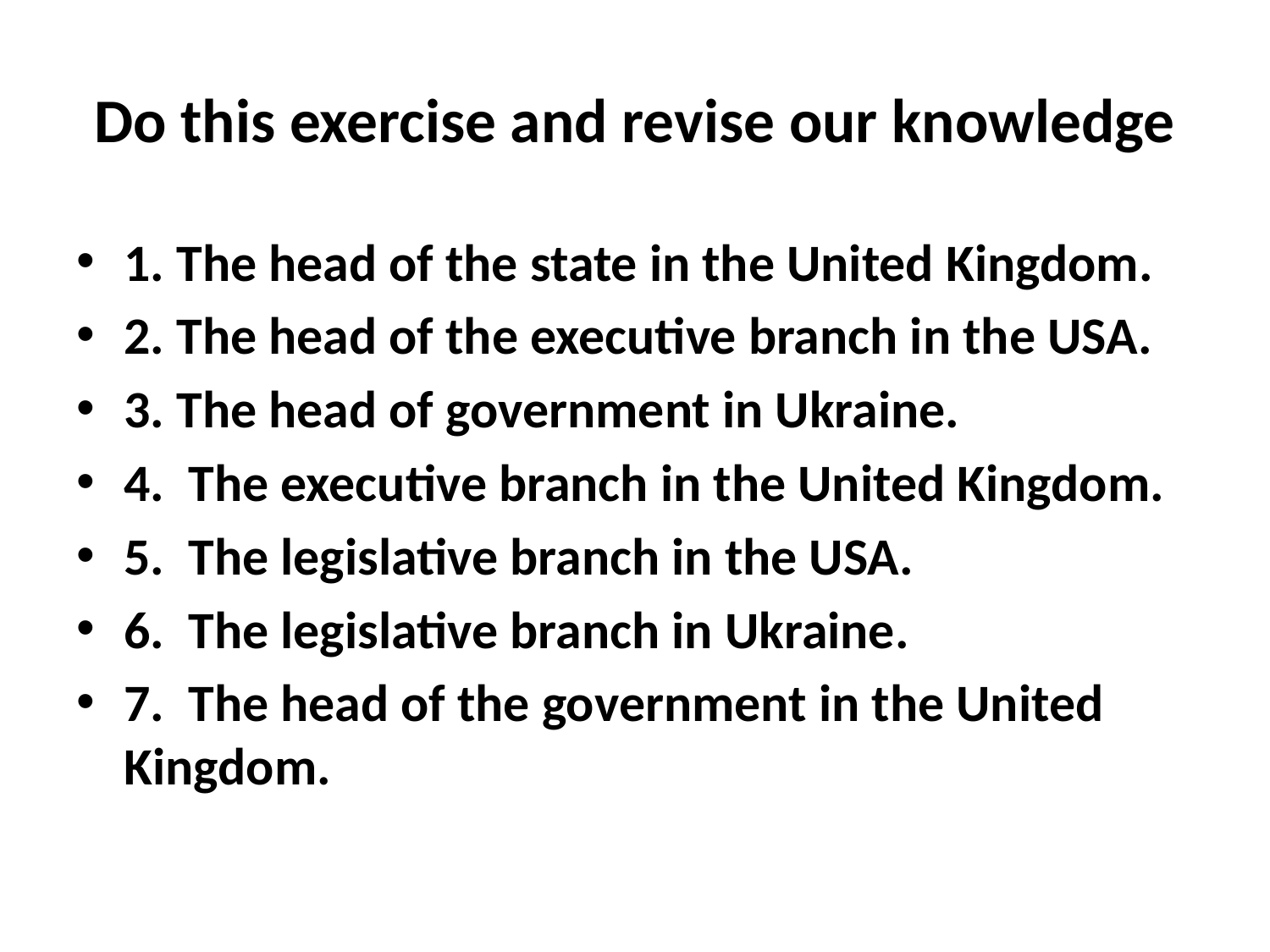

# Do this exercise and revise our knowledge
1. The head of the state in the United Kingdom.
2. The head of the executive branch in the USA.
3. The head of government in Ukraine.
4.  The executive branch in the United Kingdom.
5.  The legislative branch in the USA.
6.  The legislative branch in Ukraine.
7.  The head of the government in the United Kingdom.